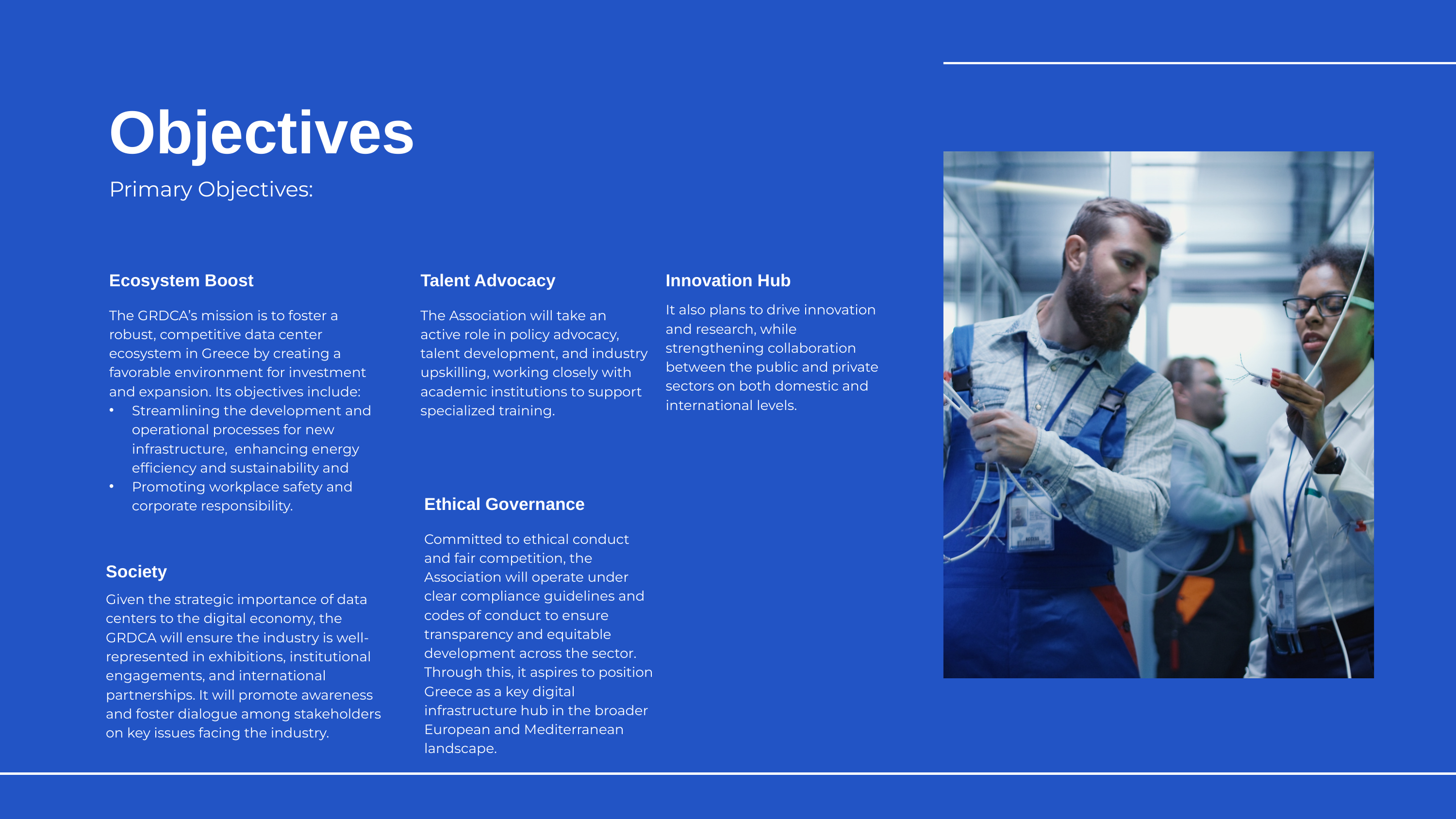

Objectives

Primary Objectives:

Ecosystem Boost
Talent Advocacy
Innovation Hub
It also plans to drive innovation and research, while strengthening collaboration between the public and private sectors on both domestic and international levels.

The GRDCA’s mission is to foster a robust, competitive data center ecosystem in Greece by creating a favorable environment for investment and expansion. Its objectives include:
Streamlining the development and operational processes for new infrastructure,  enhancing energy efficiency and sustainability and
Promoting workplace safety and corporate responsibility.

The Association will take an active role in policy advocacy, talent development, and industry upskilling, working closely with academic institutions to support specialized training.

Ethical Governance
Committed to ethical conduct and fair competition, the Association will operate under clear compliance guidelines and codes of conduct to ensure transparency and equitable development across the sector. Through this, it aspires to position Greece as a key digital infrastructure hub in the broader European and Mediterranean landscape.

Society
Given the strategic importance of data centers to the digital economy, the GRDCA will ensure the industry is well-represented in exhibitions, institutional engagements, and international partnerships. It will promote awareness and foster dialogue among stakeholders on key issues facing the industry.